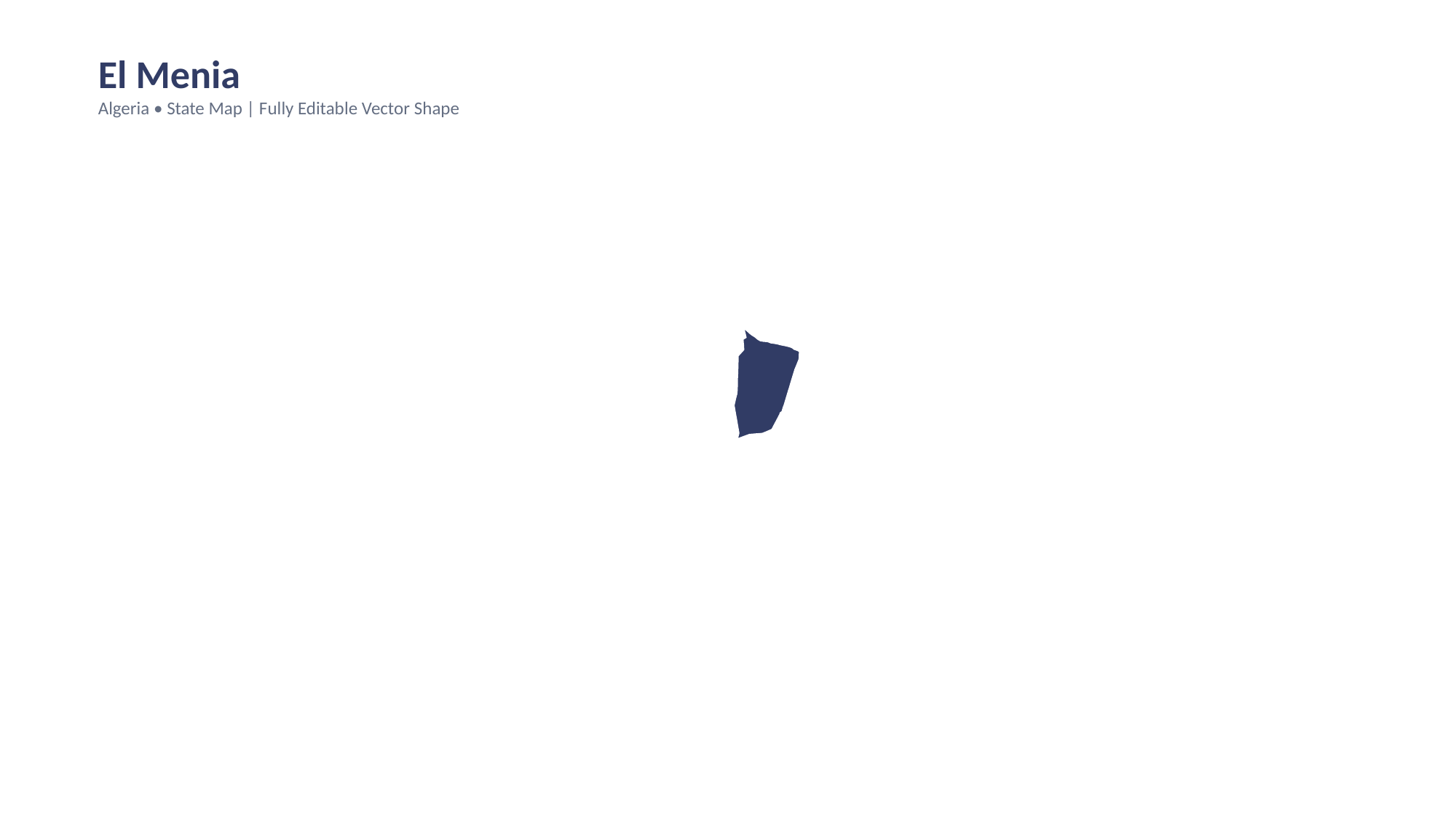

El Menia
Algeria • State Map | Fully Editable Vector Shape